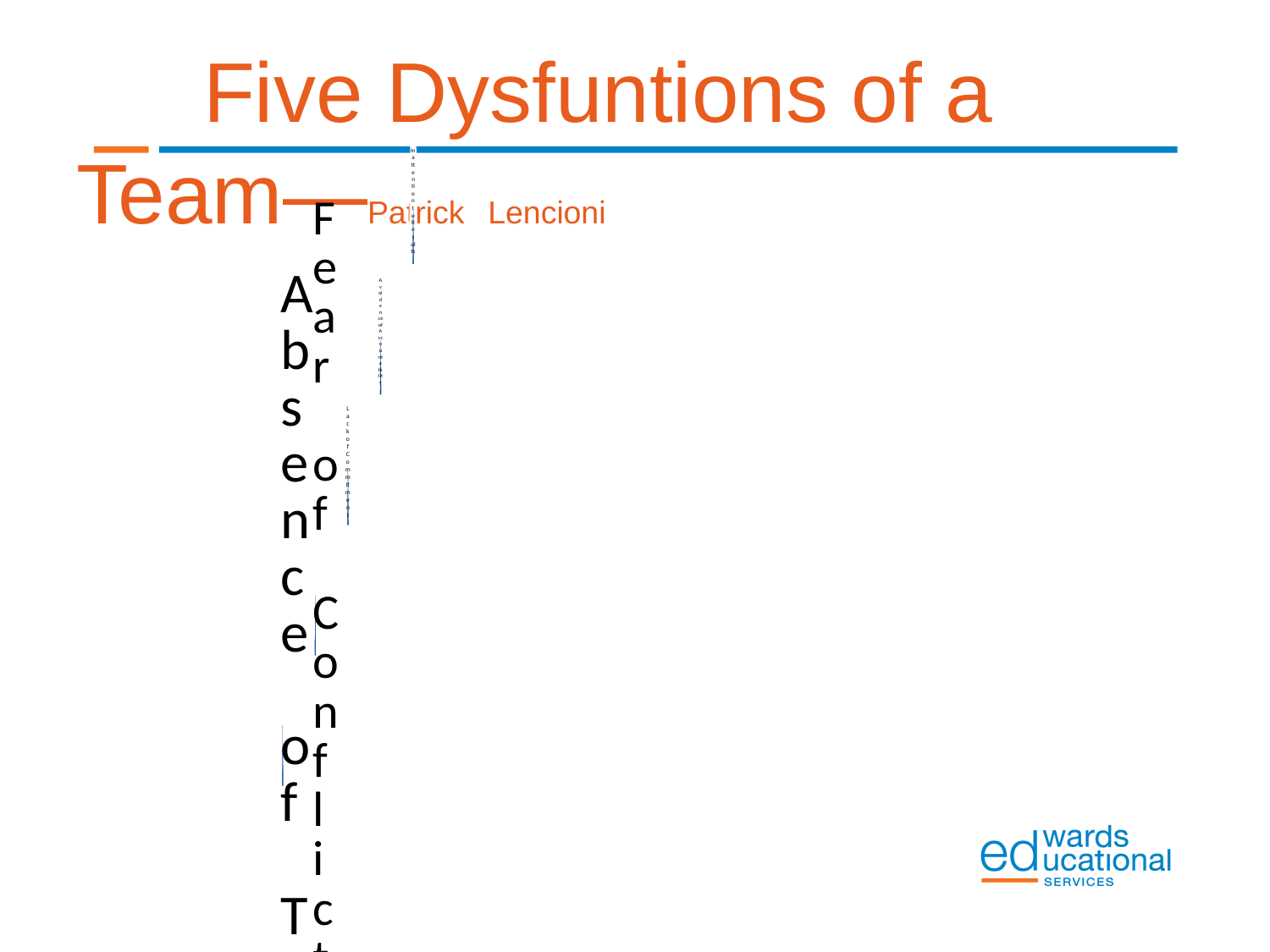

Five Dysfuntions of a Team—Patrick Lencioni

Patrick Lencioni  The Five Dysfunctions of a Team               7
#
Inattention to Results
Avoidance of Accountability
Lack of Commitment